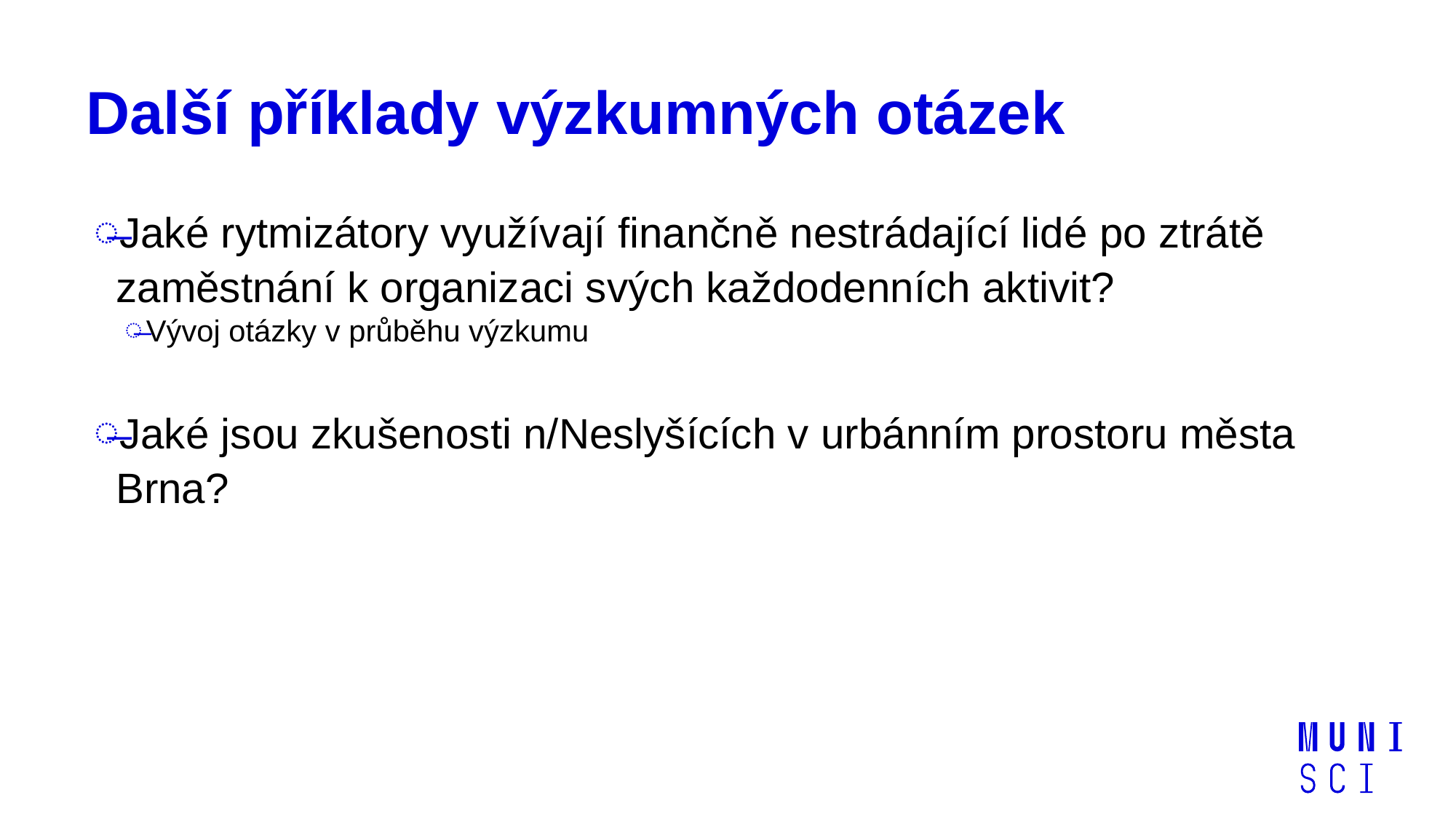

# Další příklady výzkumných otázek
Jaké rytmizátory využívají finančně nestrádající lidé po ztrátě zaměstnání k organizaci svých každodenních aktivit?
Vývoj otázky v průběhu výzkumu

Jaké jsou zkušenosti n/Neslyšících v urbánním prostoru města Brna?